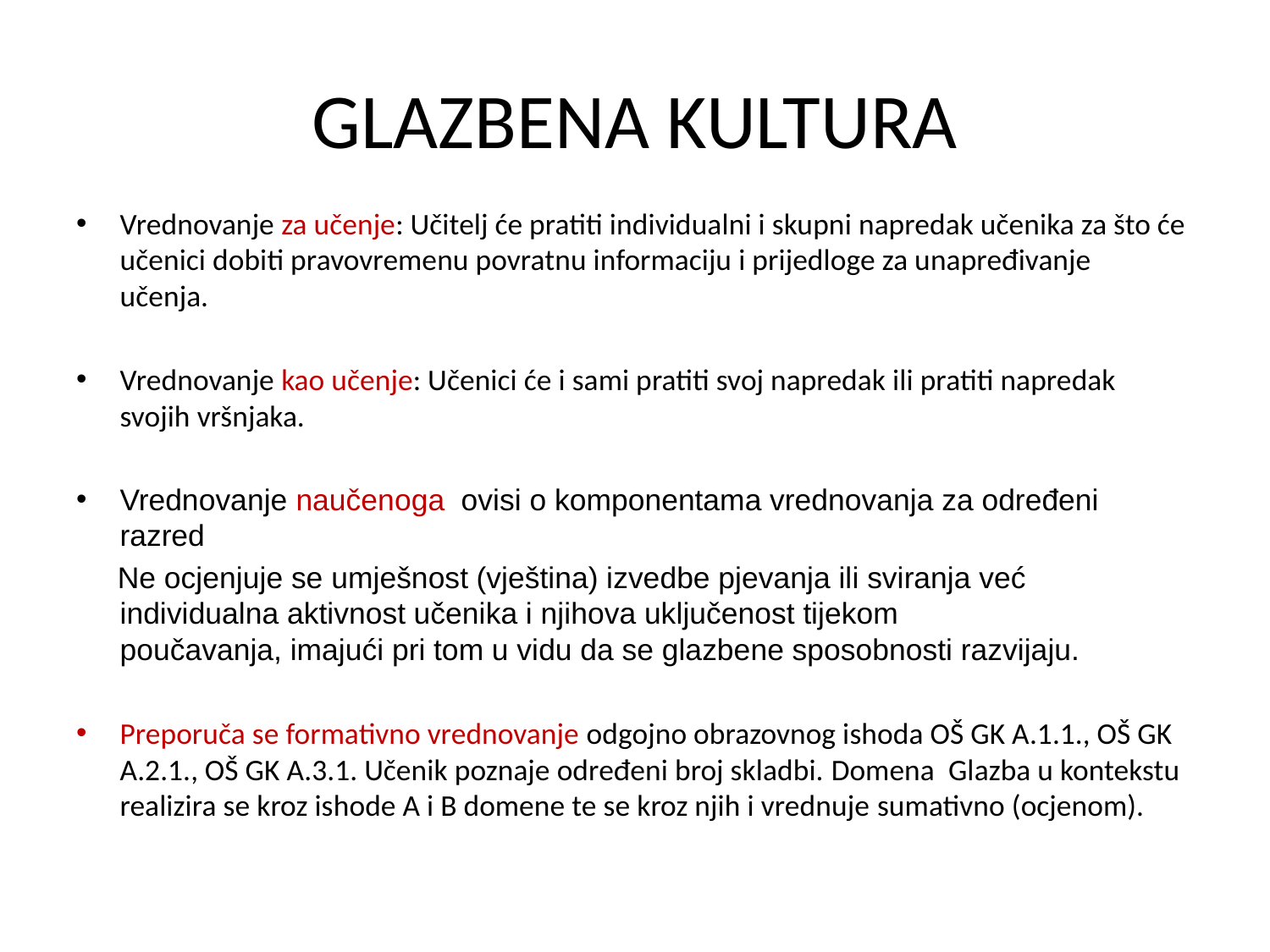

# GLAZBENA KULTURA
Vrednovanje za učenje: Učitelj će pratiti individualni i skupni napredak učenika za što će učenici dobiti pravovremenu povratnu informaciju i prijedloge za unapređivanje učenja.

Vrednovanje kao učenje: Učenici će i sami pratiti svoj napredak ili pratiti napredak svojih vršnjaka.

Vrednovanje naučenoga  ovisi o komponentama vrednovanja za određeni razred
     Ne ocjenjuje se umješnost (vještina) izvedbe pjevanja ili sviranja već  individualna aktivnost učenika i njihova uključenost tijekom poučavanja, imajući pri tom u vidu da se glazbene sposobnosti razvijaju.

Preporuča se formativno vrednovanje odgojno obrazovnog ishoda OŠ GK A.1.1., OŠ GK A.2.1., OŠ GK A.3.1. Učenik poznaje određeni broj skladbi. Domena  Glazba u kontekstu realizira se kroz ishode A i B domene te se kroz njih i vrednuje sumativno (ocjenom).